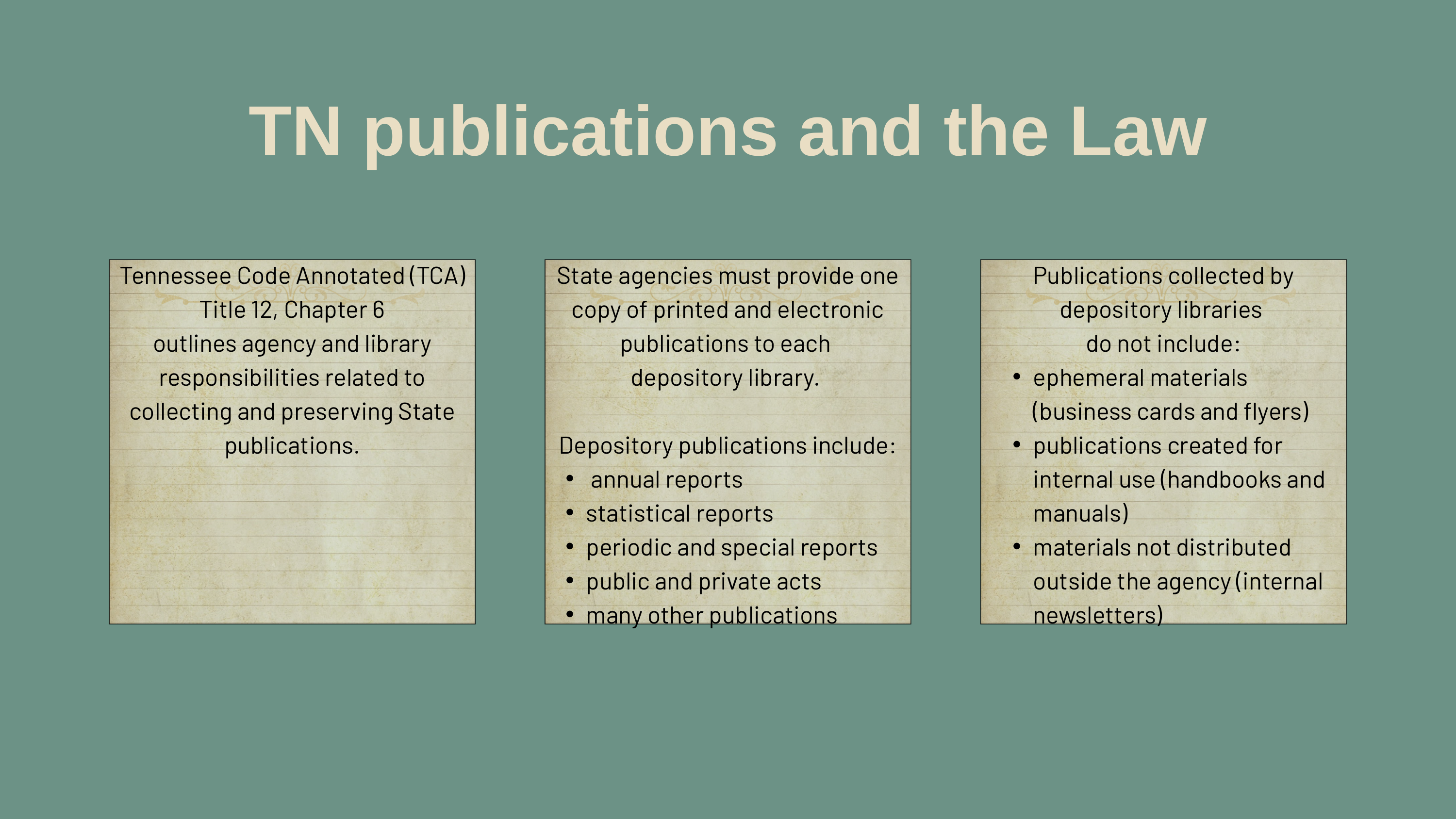

TN publications and the Law
Tennessee Code Annotated (TCA)
Title 12, Chapter 6
outlines agency and library responsibilities related to collecting and preserving State publications.
State agencies must provide one copy of printed and electronic publications to each
depository library.

Depository publications include:
 annual reports
statistical reports
periodic and special reports
public and private acts
many other publications

Publications collected by depository libraries
do not include:
ephemeral materials (business cards and flyers)
publications created for internal use (handbooks and manuals)
materials not distributed outside the agency (internal newsletters)